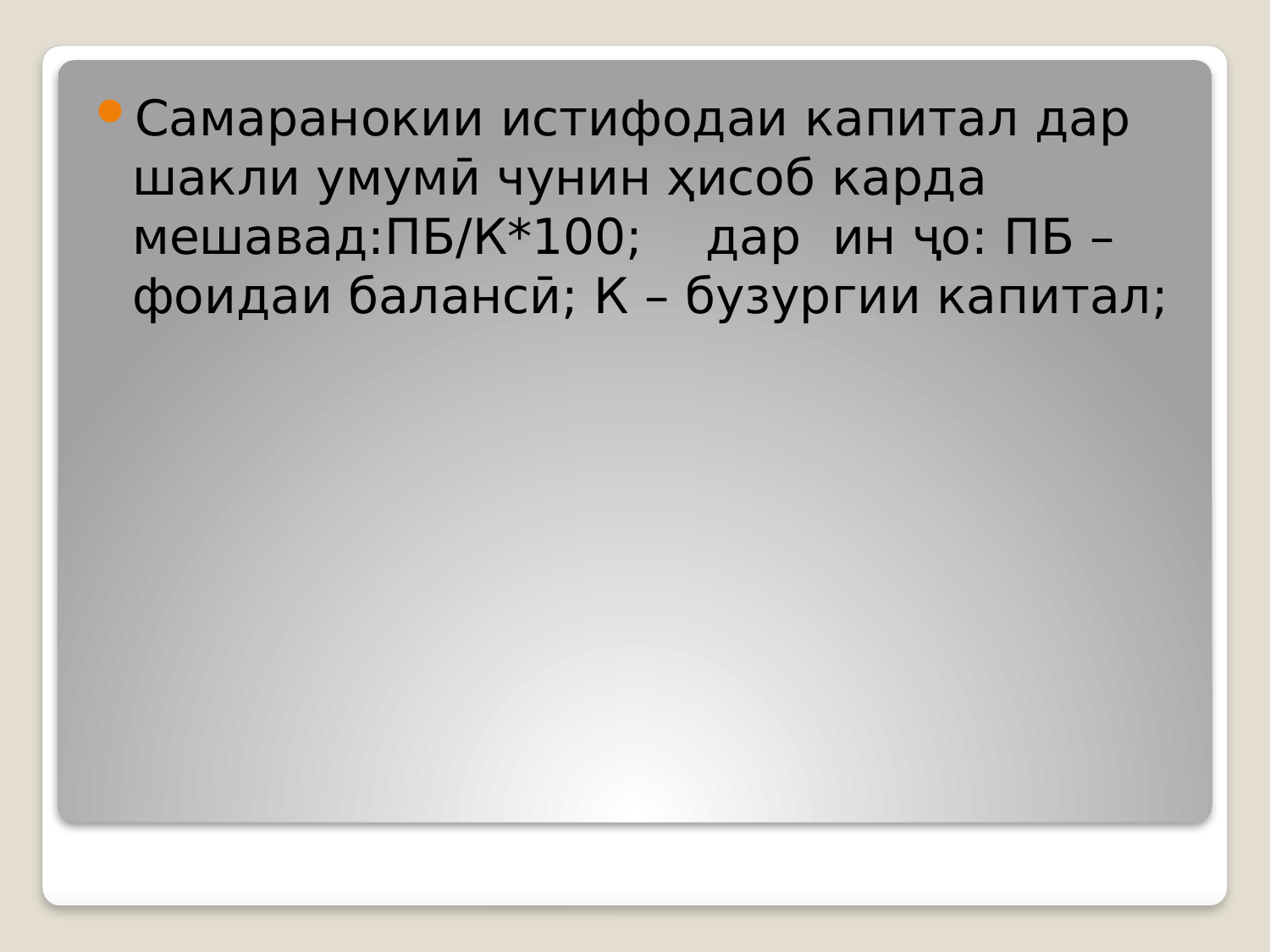

Самаранокии истифодаи капитал дар шакли умумӣ чунин ҳисоб карда мешавад:ПБ/К*100;    дар  ин ҷо: ПБ – фоидаи балансӣ; К – бузургии капитал;

#